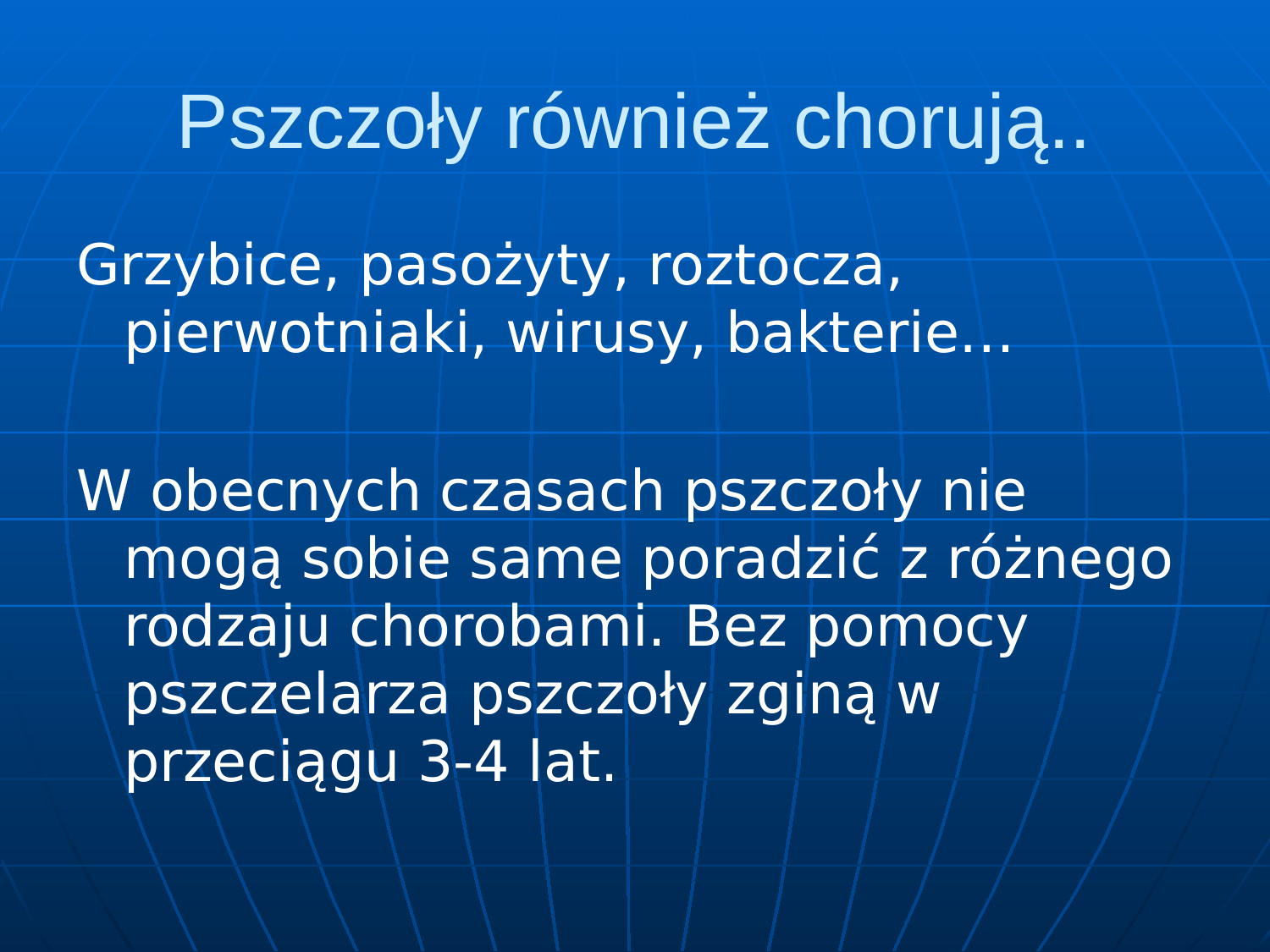

# Pszczoły również chorują..
Grzybice, pasożyty, roztocza, pierwotniaki, wirusy, bakterie…

W obecnych czasach pszczoły nie mogą sobie same poradzić z różnego rodzaju chorobami. Bez pomocy pszczelarza pszczoły zginą w przeciągu 3-4 lat.